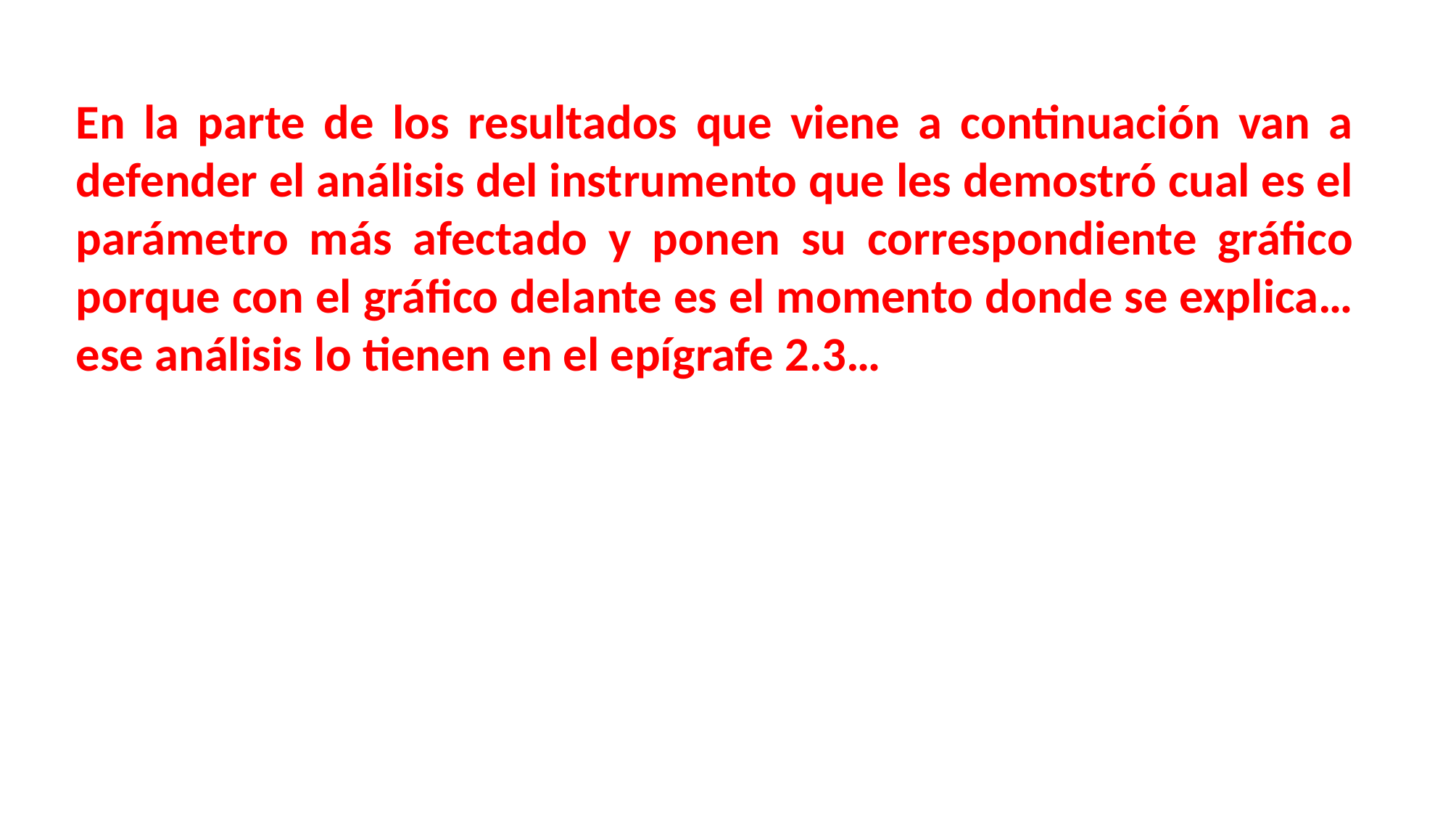

En la parte de los resultados que viene a continuación van a defender el análisis del instrumento que les demostró cual es el parámetro más afectado y ponen su correspondiente gráfico porque con el gráfico delante es el momento donde se explica… ese análisis lo tienen en el epígrafe 2.3…